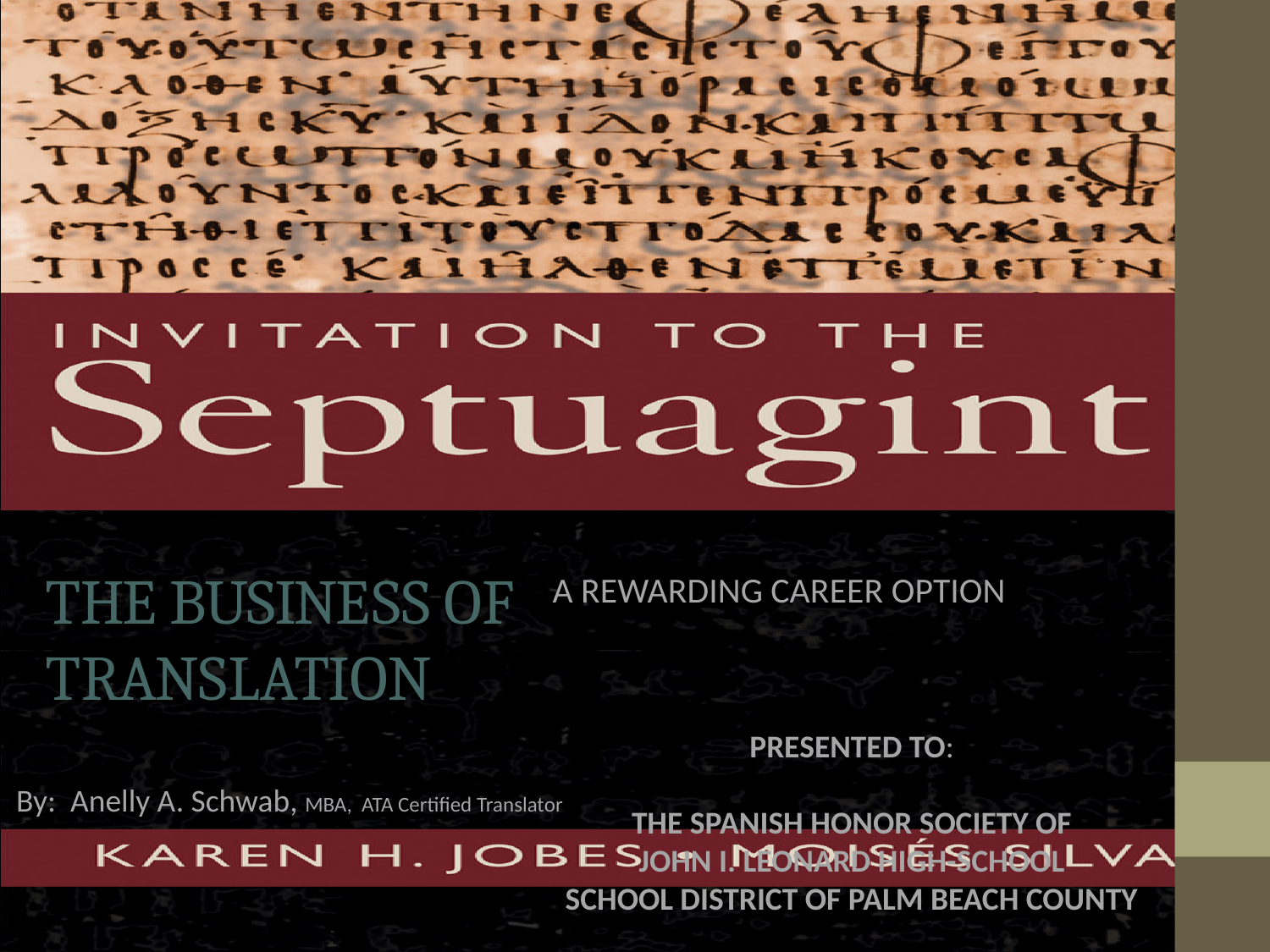

# THE BUSINESS OF TRANSLATION
A REWARDING CAREER OPTION
PRESENTED TO:

THE SPANISH HONOR SOCIETY OF
JOHN I. LEONARD HIGH-SCHOOL
SCHOOL DISTRICT OF PALM BEACH COUNTY
By:  Anelly A. Schwab, MBA,  ATA Certified Translator